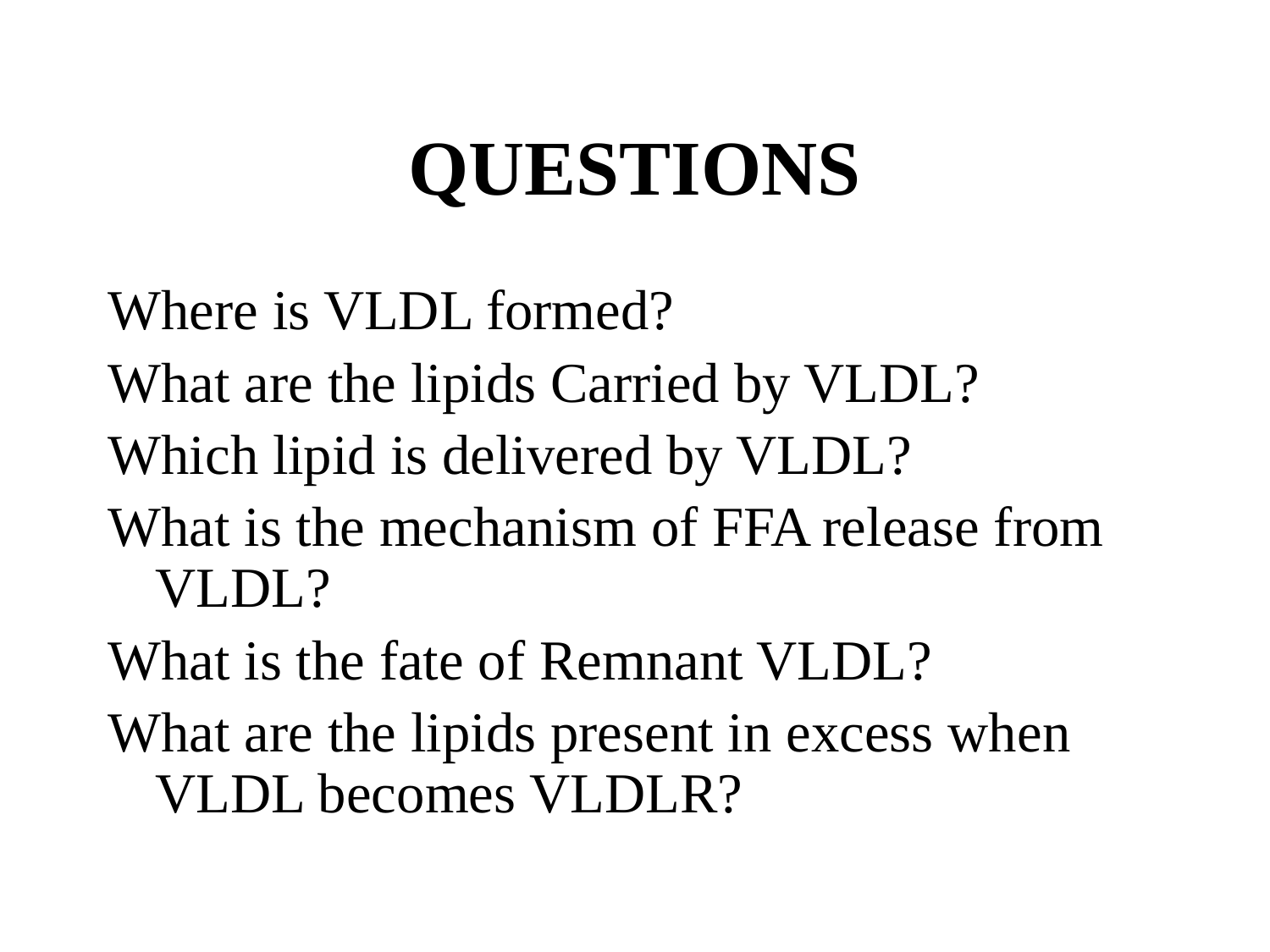

# QUESTIONS
Where is VLDL formed?
What are the lipids Carried by VLDL?
Which lipid is delivered by VLDL?
What is the mechanism of FFA release from VLDL?
What is the fate of Remnant VLDL?
What are the lipids present in excess when VLDL becomes VLDLR?